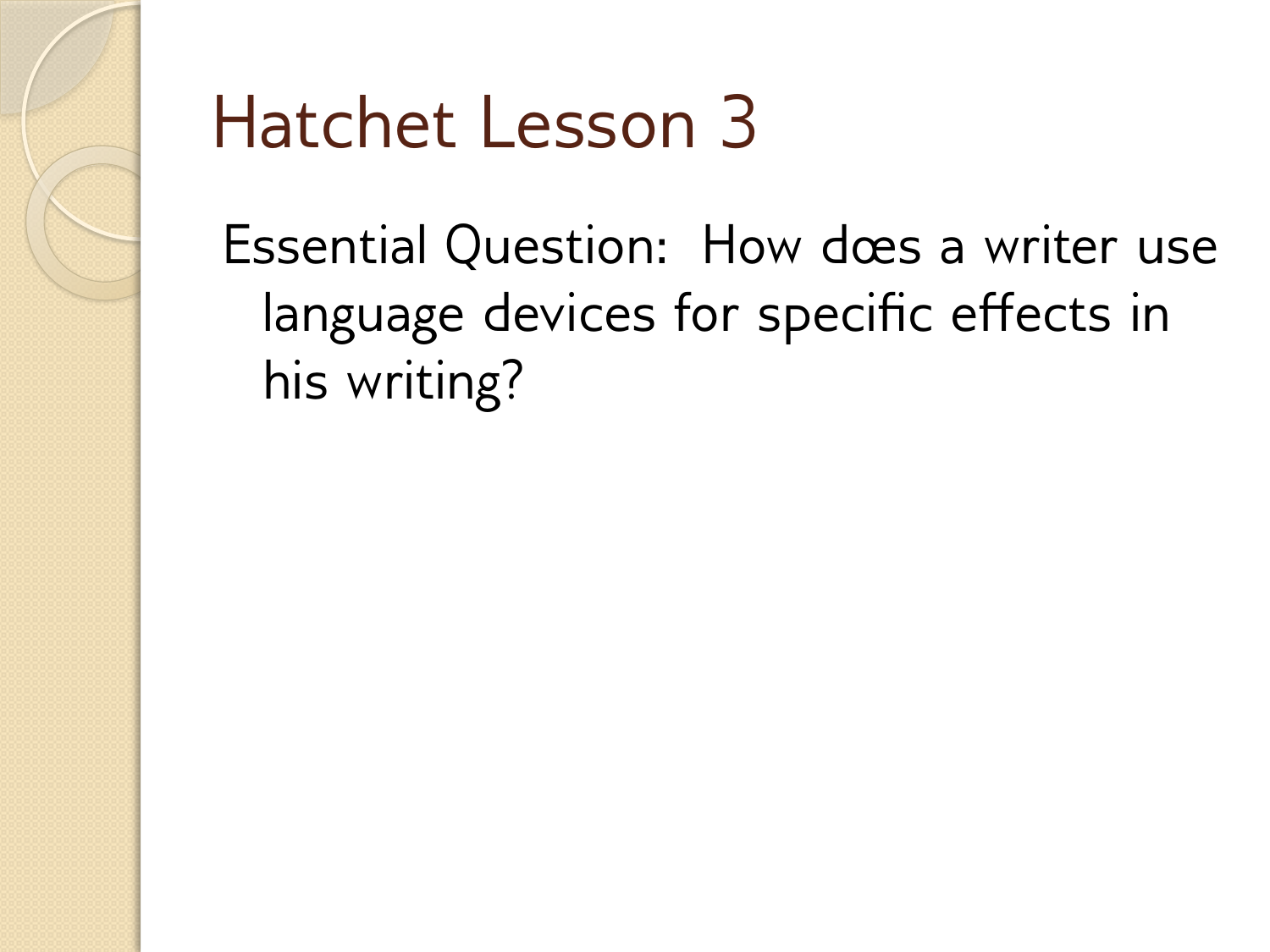

# Hatchet Lesson 3
Essential Question:  How does a writer use language devices for specific effects in his writing?